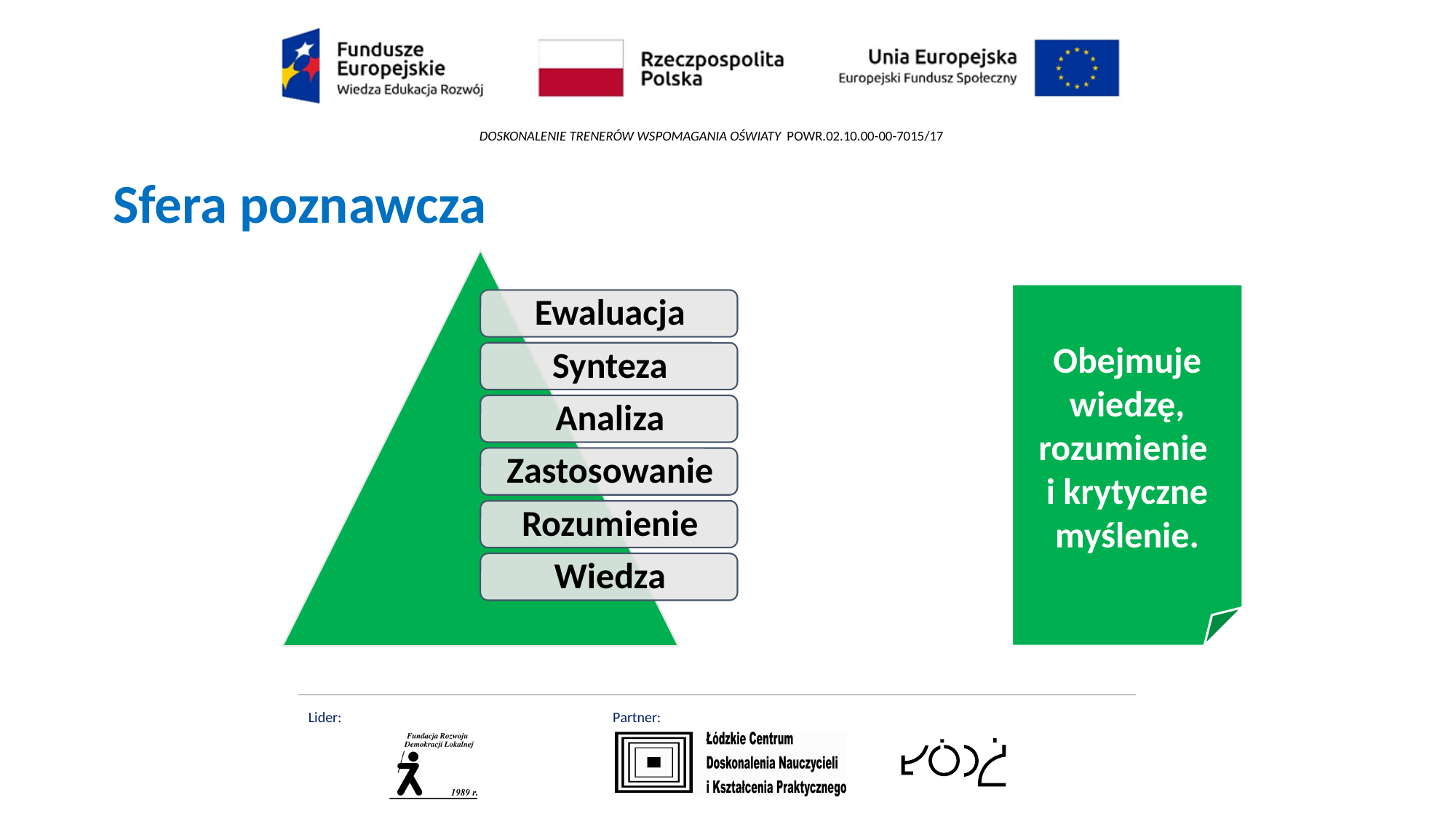

Sfera poznawcza
Ewaluacja
Synteza
Analiza
Zastosowanie
Rozumienie
Wiedza
Obejmuje wiedzę, rozumienie
i krytyczne myślenie.